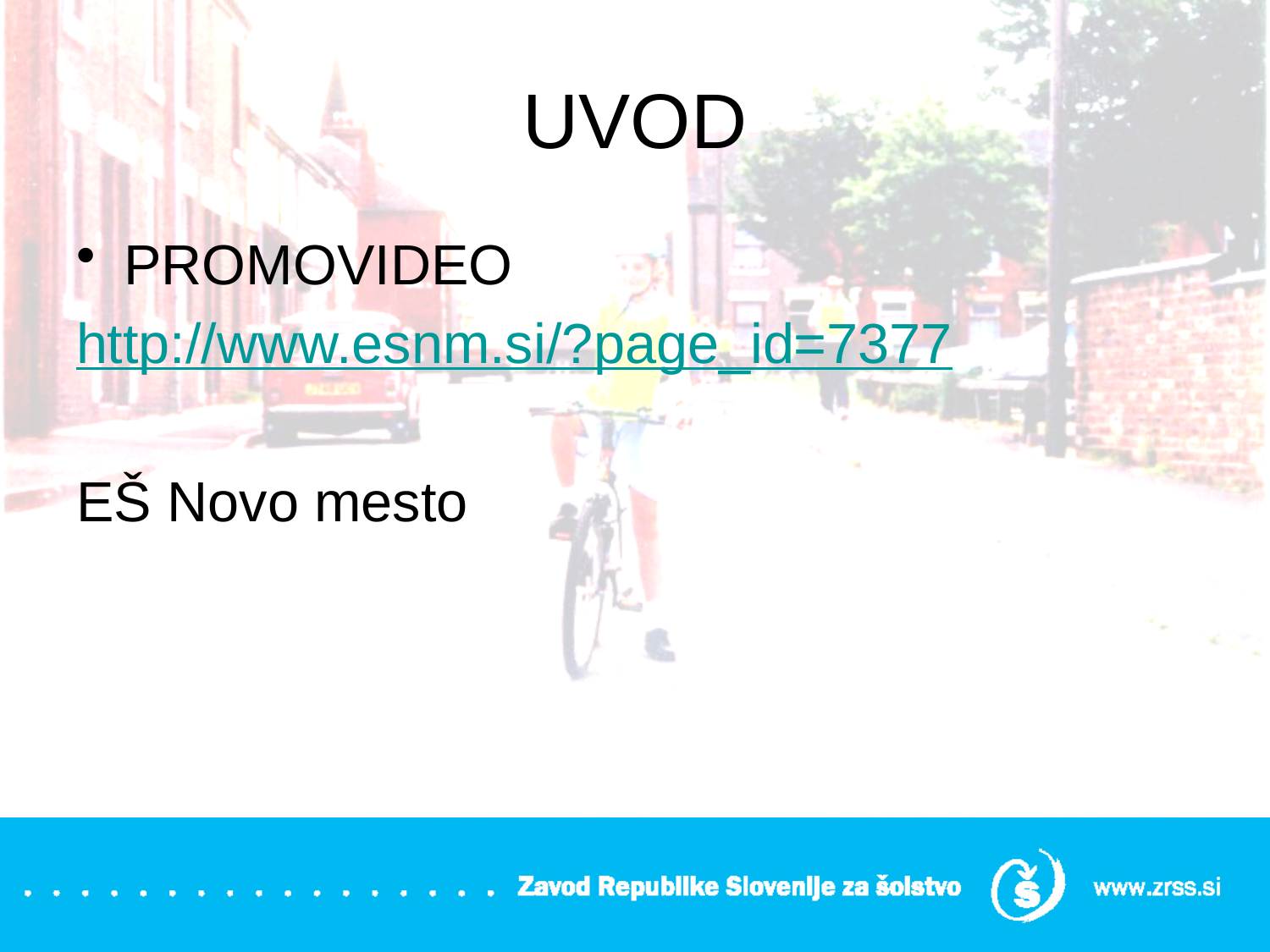

# UVOD
PROMOVIDEO
http://www.esnm.si/?page_id=7377

EŠ Novo mesto